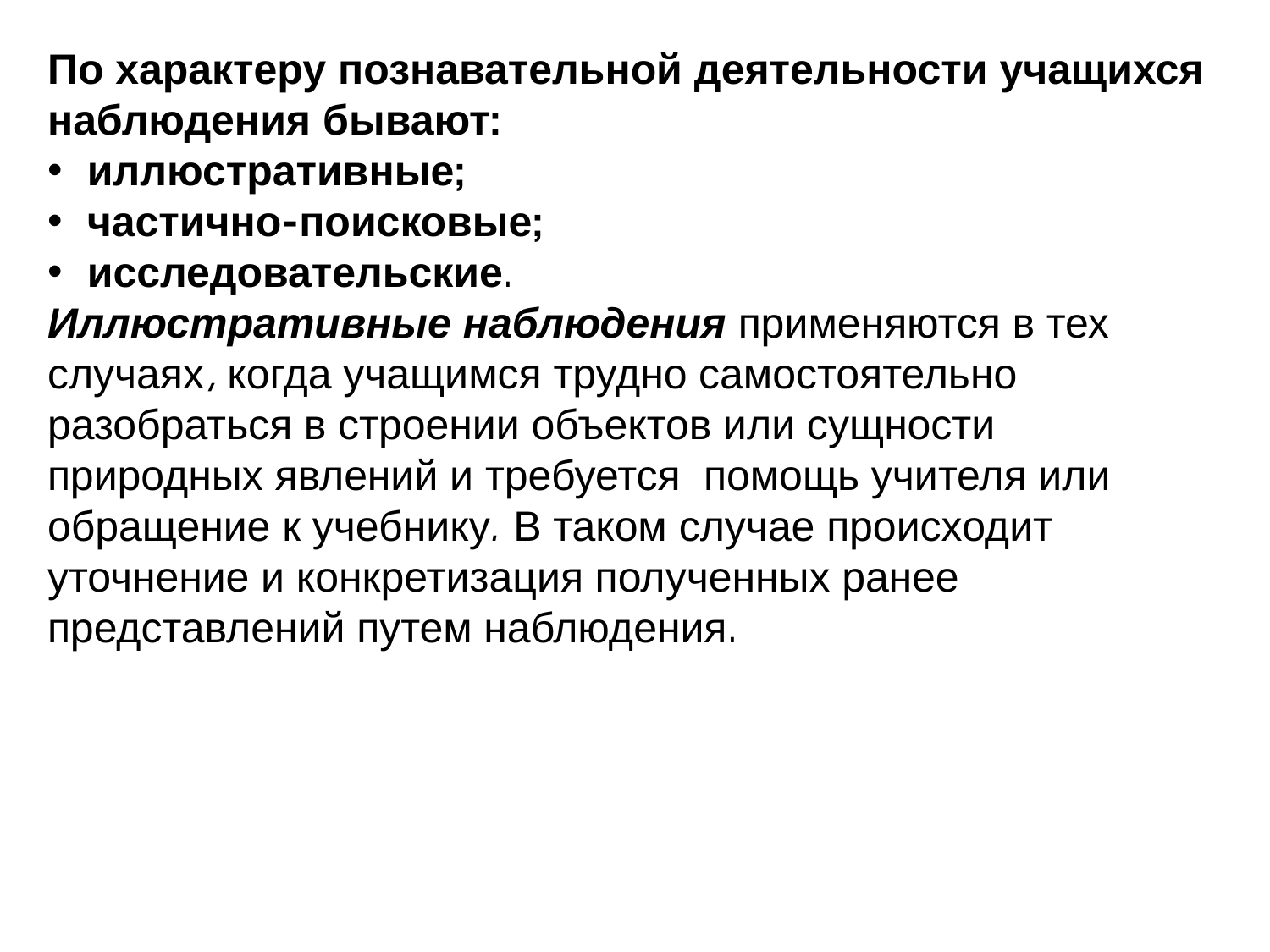

По характеру познавательной деятельности учащихся наблюдения бывают:
иллюстративные;
частично-поисковые;
исследовательские.
Иллюстративные наблюдения применяются в тех случаях, когда учащимся трудно самостоятельно разобраться в строении объектов или сущности природных явлений и требуется  помощь учителя или обращение к учебнику. В таком случае происходит уточнение и конкретизация полученных ранее представлений путем наблюдения.